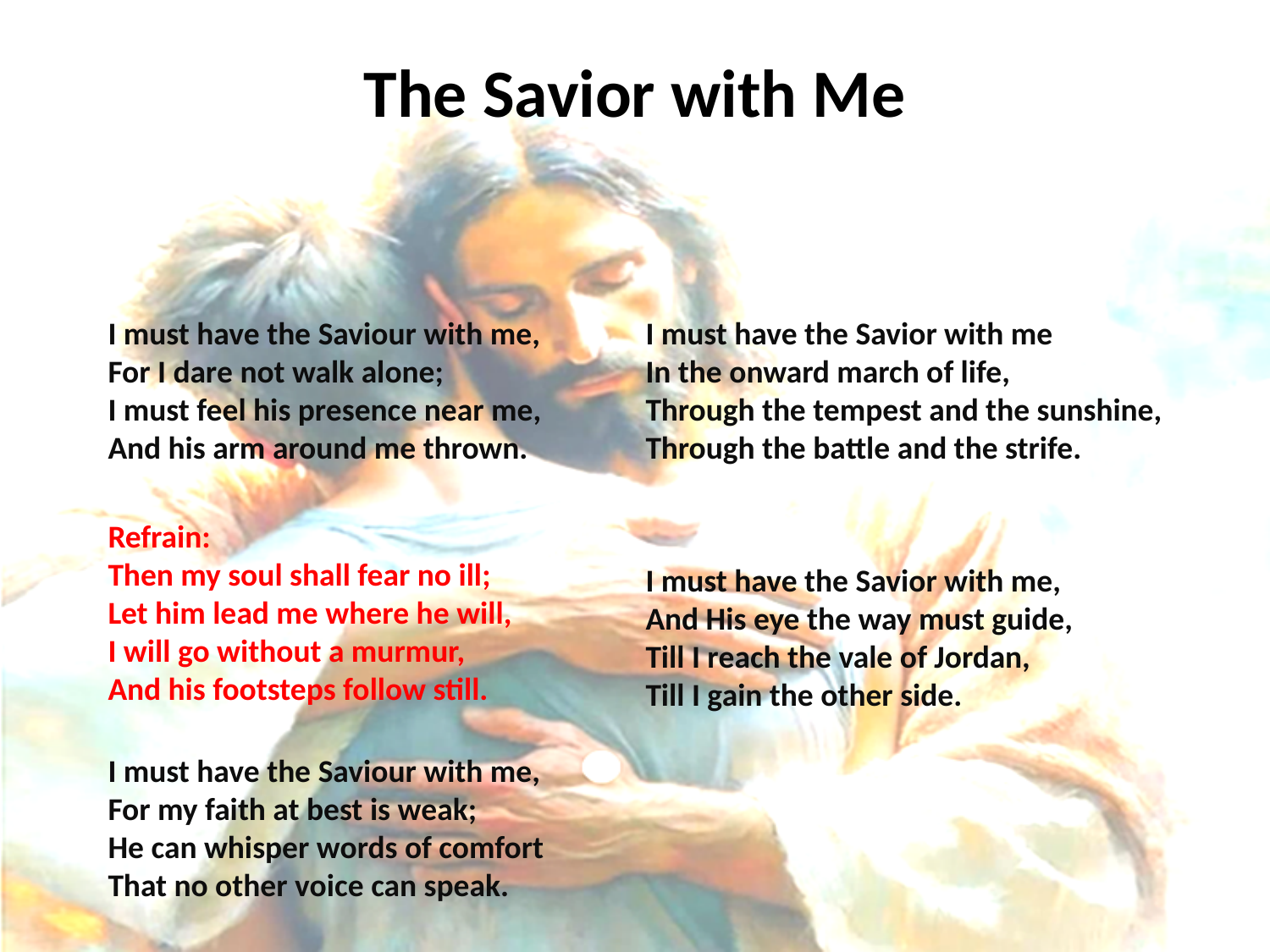

# The Savior with Me
I must have the Saviour with me,
For I dare not walk alone;
I must feel his presence near me,
And his arm around me thrown.

Refrain:
Then my soul shall fear no ill;
Let him lead me where he will,
I will go without a murmur,
And his footsteps follow still.
I must have the Saviour with me,
For my faith at best is weak;
He can whisper words of comfort
That no other voice can speak.
I must have the Savior with me
In the onward march of life,
Through the tempest and the sunshine,
Through the battle and the strife.

I must have the Savior with me,
And His eye the way must guide,
Till I reach the vale of Jordan,
Till I gain the other side.